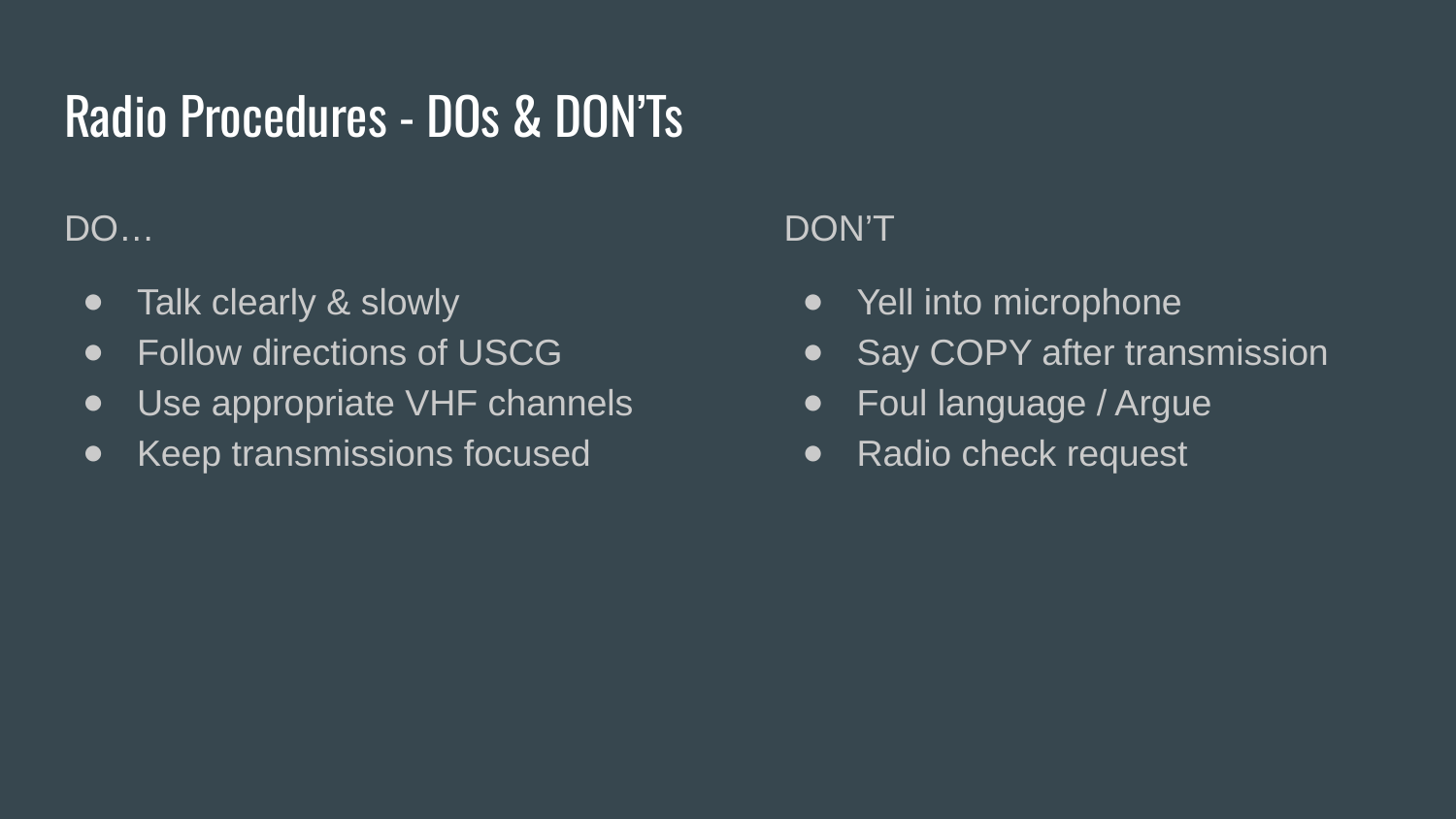

# Radio Procedures - DOs & DON’Ts
DO…
Talk clearly & slowly
Follow directions of USCG
Use appropriate VHF channels
Keep transmissions focused
DON’T
Yell into microphone
Say COPY after transmission
Foul language / Argue
Radio check request